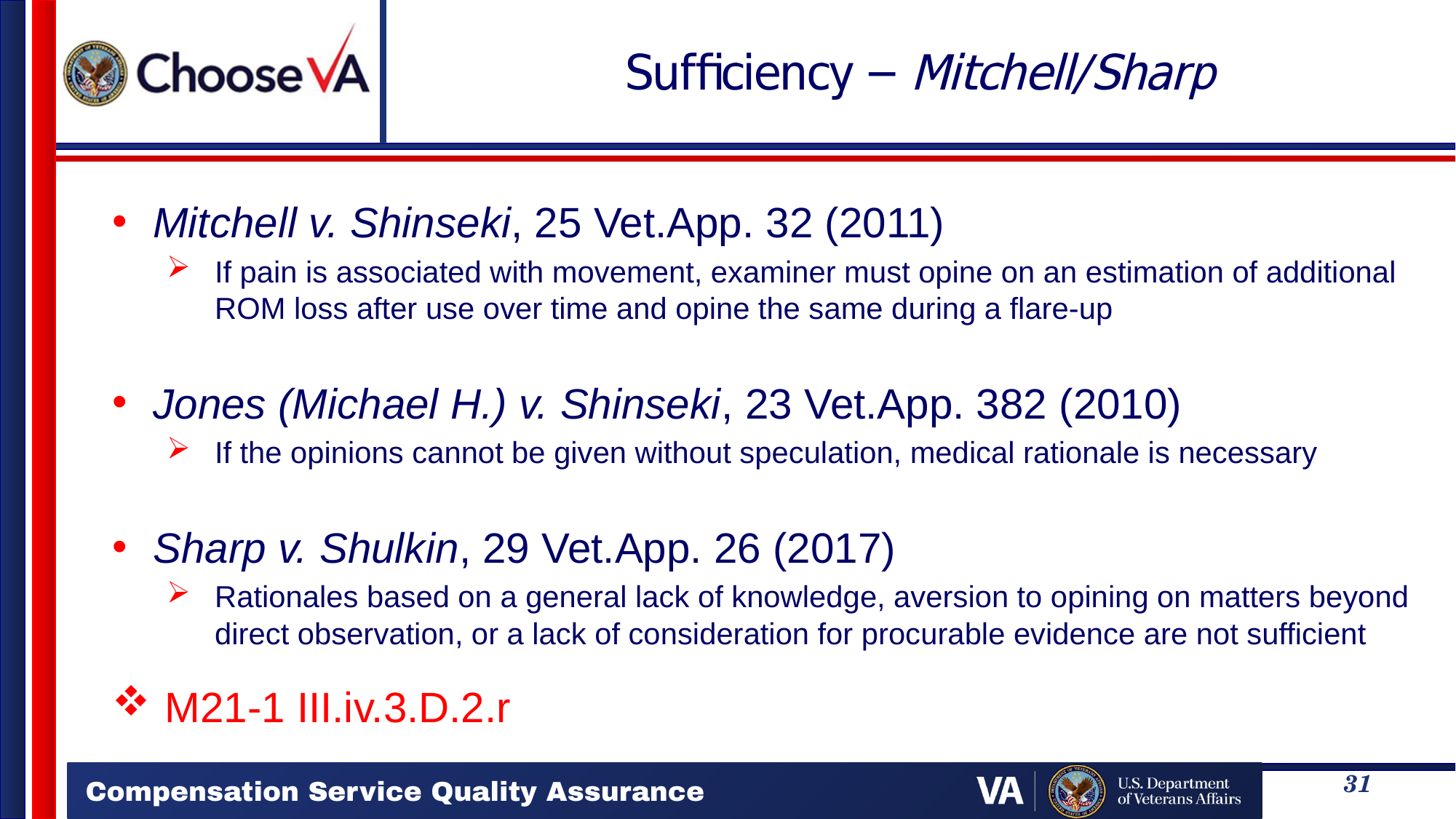

# Sufficiency – Mitchell/Sharp
Mitchell v. Shinseki, 25 Vet.App. 32 (2011)
If pain is associated with movement, examiner must opine on an estimation of additional ROM loss after use over time and opine the same during a flare-up

Jones (Michael H.) v. Shinseki, 23 Vet.App. 382 (2010)
If the opinions cannot be given without speculation, medical rationale is necessary

Sharp v. Shulkin, 29 Vet.App. 26 (2017)
Rationales based on a general lack of knowledge, aversion to opining on matters beyond direct observation, or a lack of consideration for procurable evidence are not sufficient

 M21-1 III.iv.3.D.2.r

31